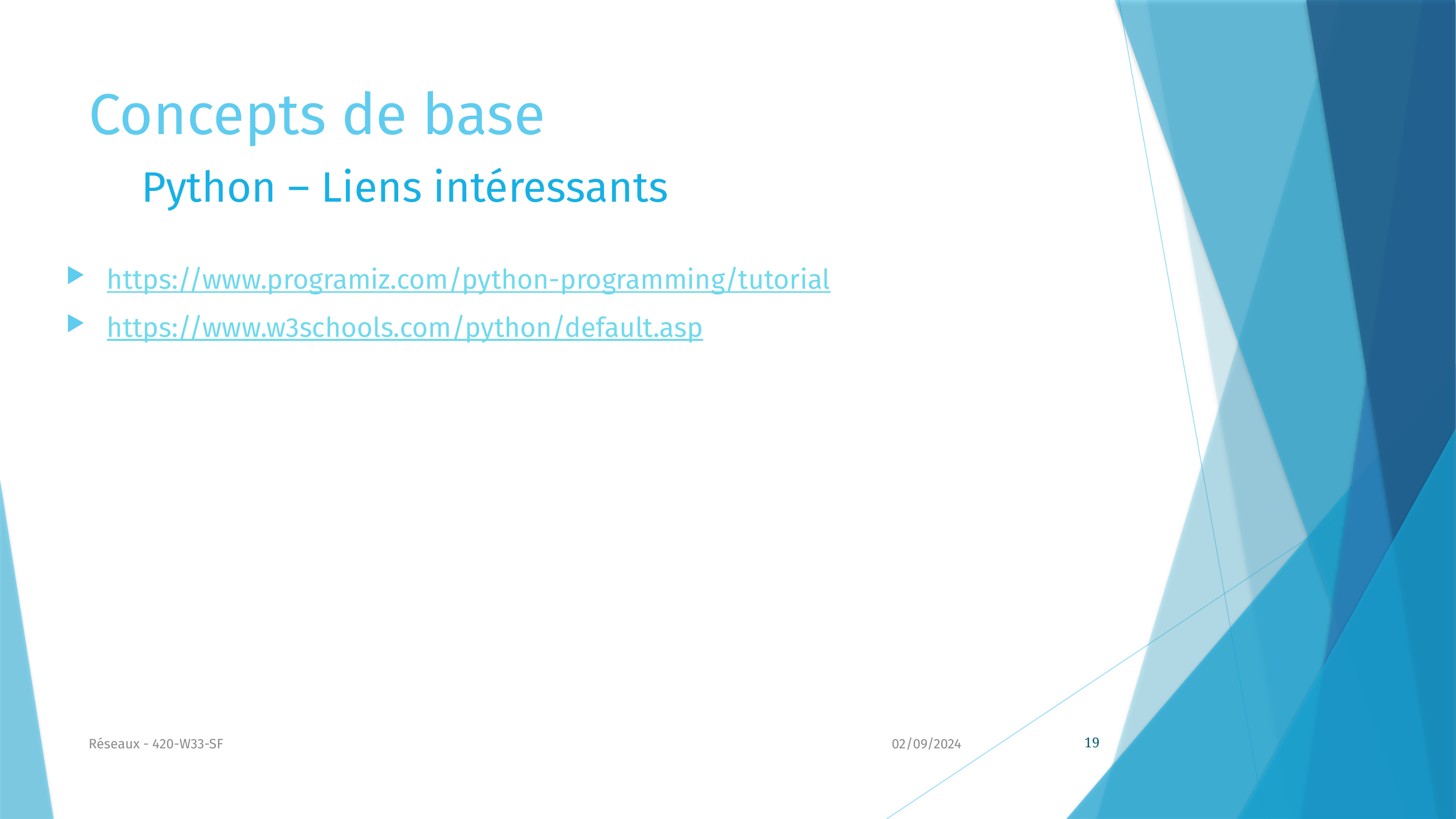

# Concepts de base
Python – Liens intéressants
https://www.programiz.com/python-programming/tutorial
https://www.w3schools.com/python/default.asp

Réseaux - 420-W33-SF
02/09/2024
19